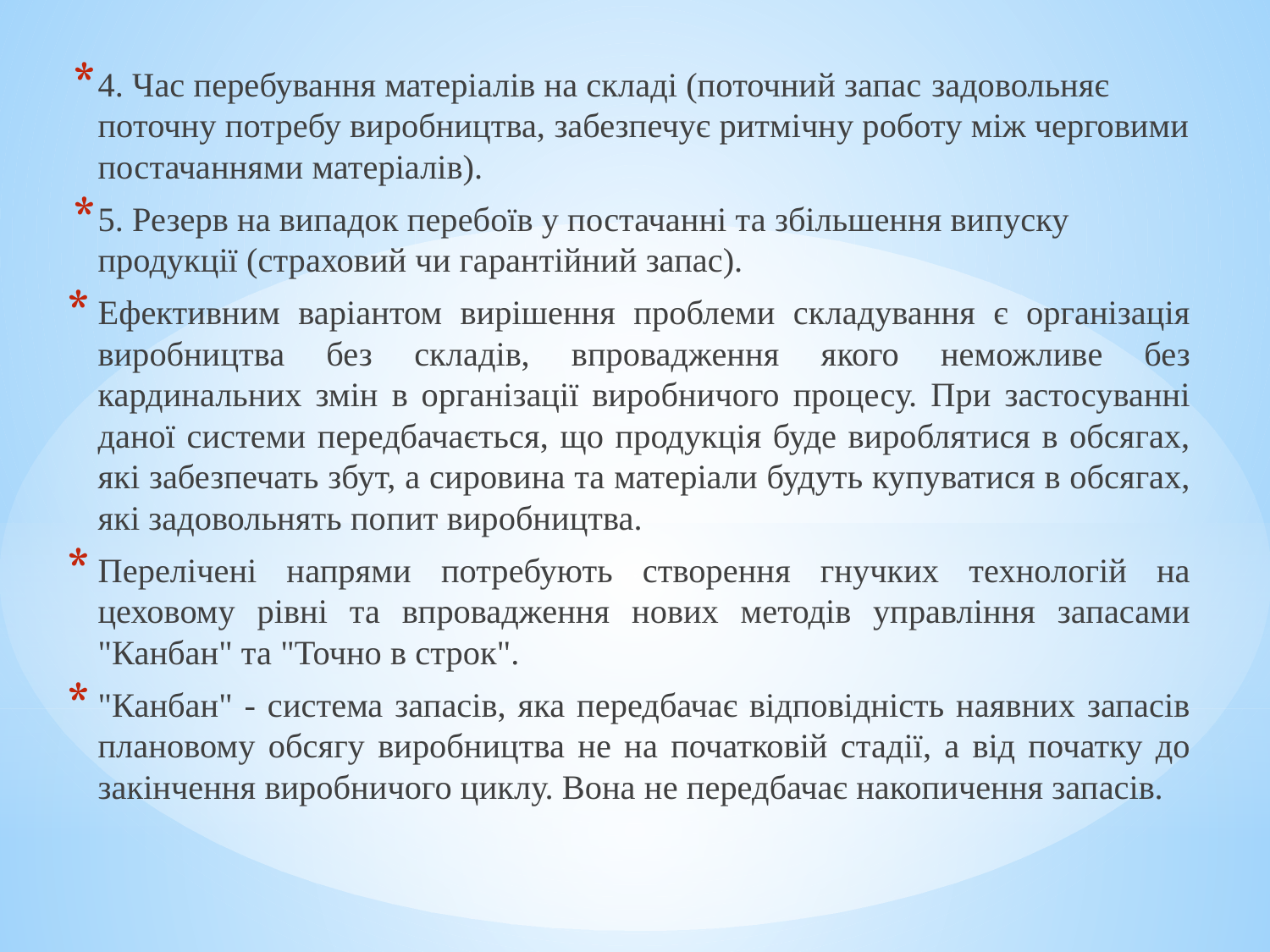

4. Час перебування матеріалів на складі (поточний запас задовольняє поточну потребу виробництва, забезпечує ритмічну роботу між черговими постачаннями матеріалів).
5. Резерв на випадок перебоїв у постачанні та збільшення випуску продукції (страховий чи гарантійний запас).
Ефективним варіантом вирішення проблеми складування є організація виробництва без складів, впровадження якого неможливе без кардинальних змін в організації виробничого процесу. При застосуванні даної системи передбачається, що продукція буде вироблятися в обсягах, які забезпечать збут, а сировина та матеріали будуть купуватися в обсягах, які задовольнять по­пит виробництва.
Перелічені напрями потребують створення гнучких технологій на цеховому рівні та впровадження нових методів управління запасами "Канбан" та "Точно в строк".
"Канбан" - система запасів, яка передбачає відповідність наявних запасів плановому обсягу виробництва не на початковій стадії, а від початку до закінчення виробничого циклу. Вона не передбачає накопичення запасів.